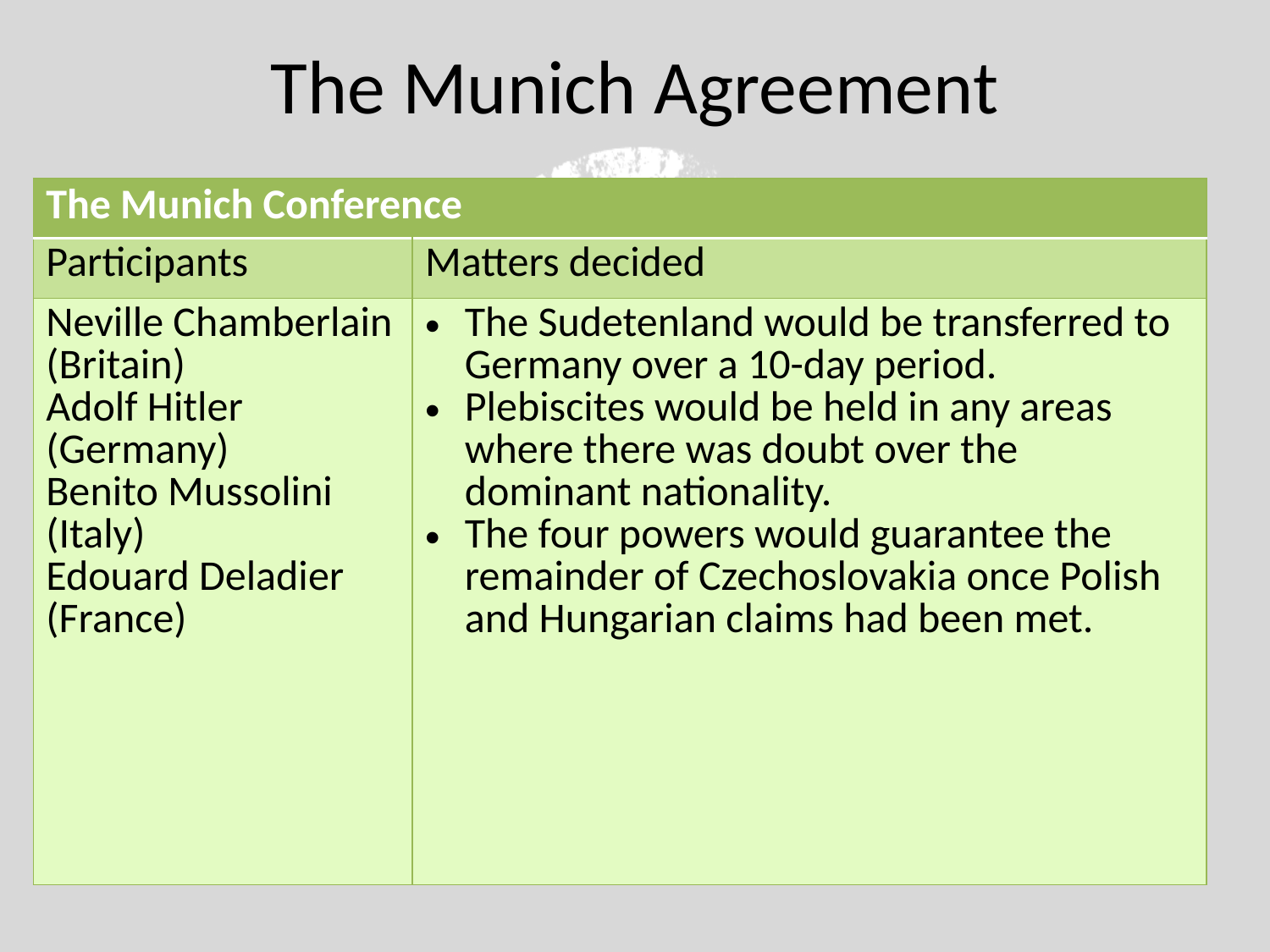

# The Munich Agreement
| The Munich Conference |  |
| --- | --- |
| Participants | Matters decided |
| Neville Chamberlain (Britain) Adolf Hitler (Germany) Benito Mussolini (Italy) Edouard Deladier (France) | The Sudetenland would be transferred to Germany over a 10-day period. Plebiscites would be held in any areas where there was doubt over the dominant nationality. The four powers would guarantee the remainder of Czechoslovakia once Polish and Hungarian claims had been met. |